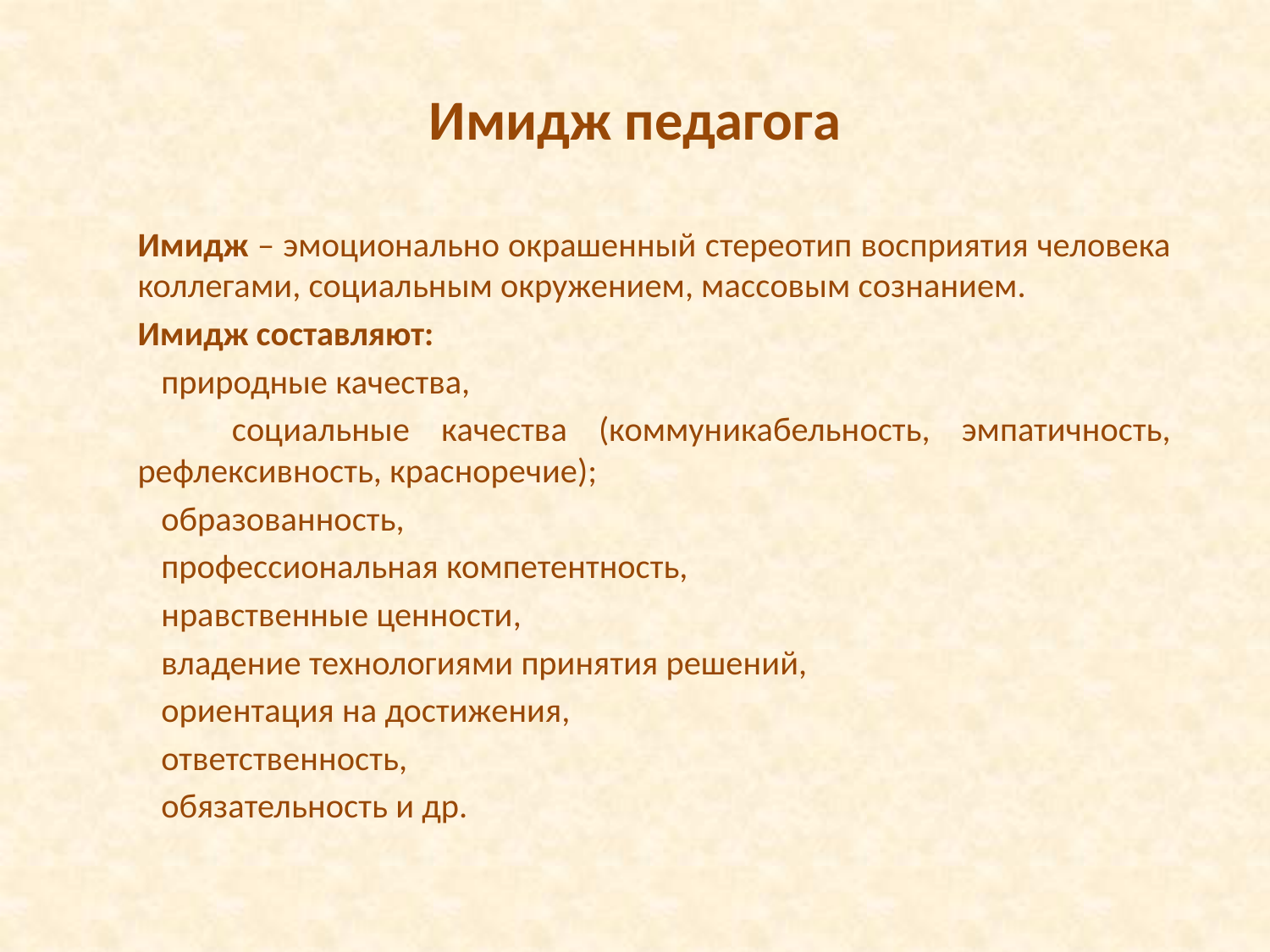

# Имидж педагога
Имидж – эмоционально окрашенный стереотип восприятия человека коллегами, социальным окружением, массовым сознанием.
Имидж составляют:
   природные качества,
   социальные качества (коммуникабельность, эмпатичность, рефлексивность, красноречие);
   образованность,
   профессиональная компетентность,
   нравственные ценности,
   владение технологиями принятия решений,
   ориентация на достижения,
   ответственность,
   обязательность и др.